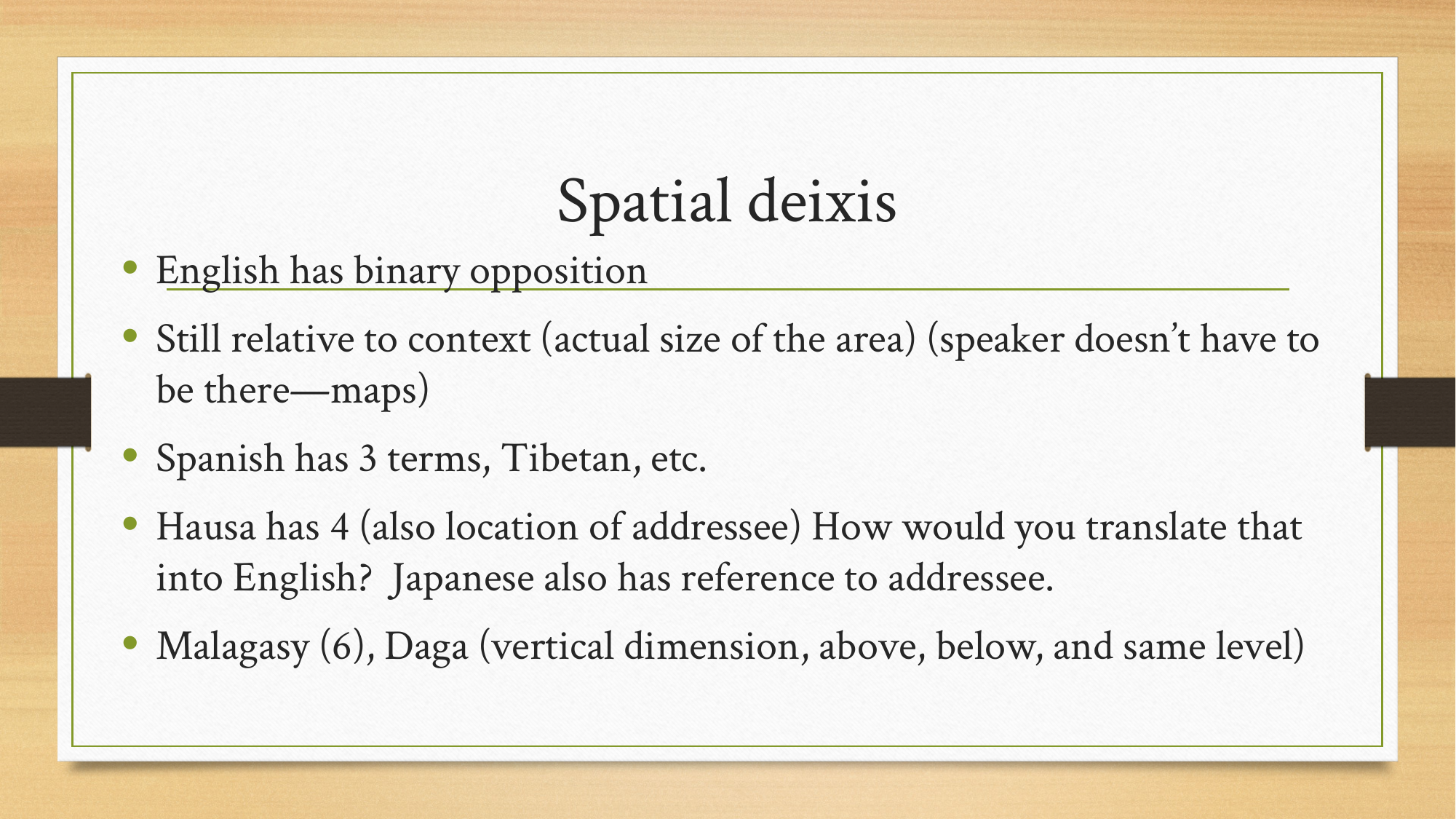

# Spatial deixis
English has binary opposition
Still relative to context (actual size of the area) (speaker doesn’t have to be there—maps)
Spanish has 3 terms, Tibetan, etc.
Hausa has 4 (also location of addressee) How would you translate that into English?  Japanese also has reference to addressee.
Malagasy (6), Daga (vertical dimension, above, below, and same level)